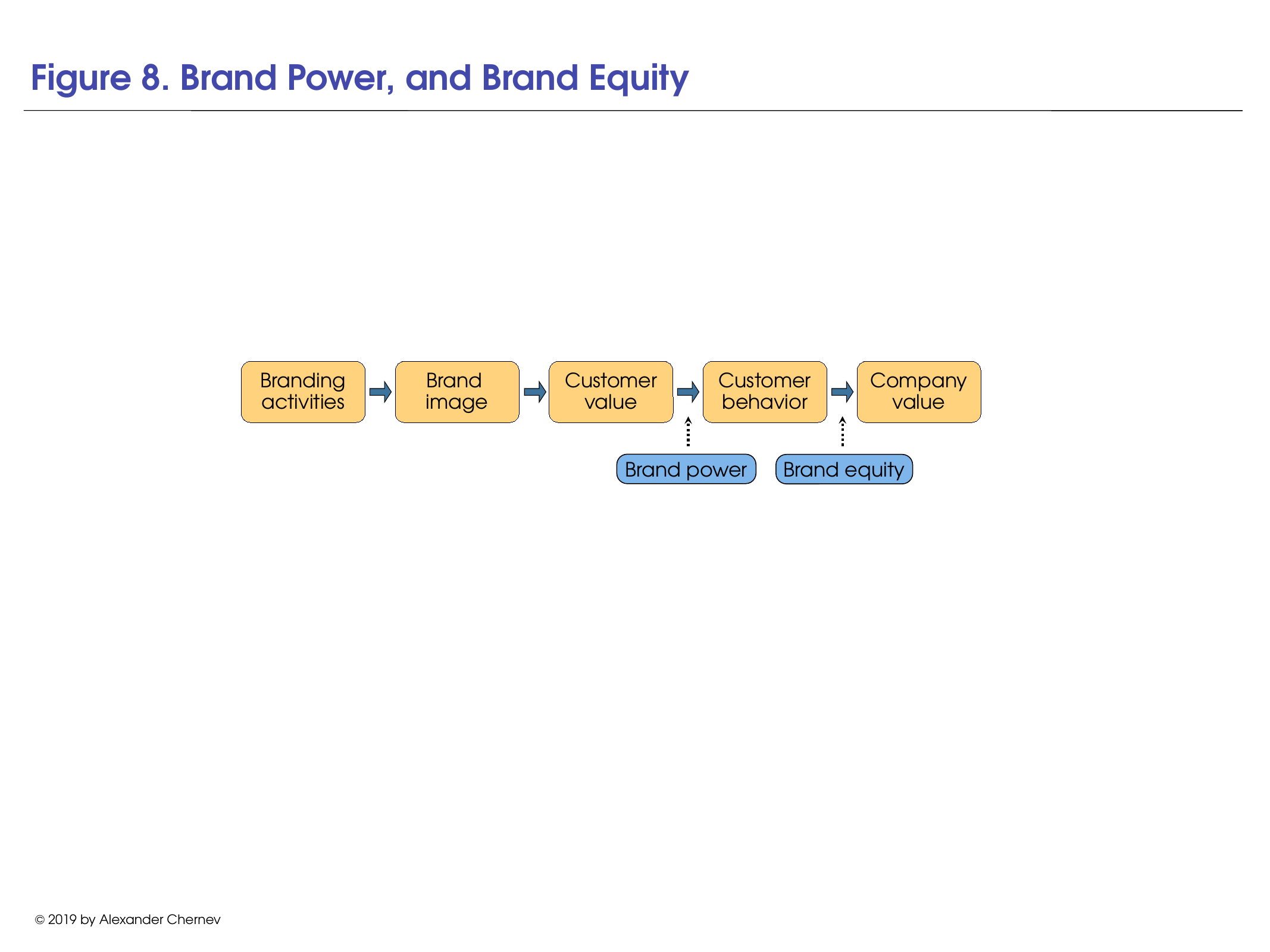

# Figure 8. Brand Power, and Brand Equity

Branding activities
Brand
image
Customer value
Customer behavior
Company value

Brand equity

Brand power